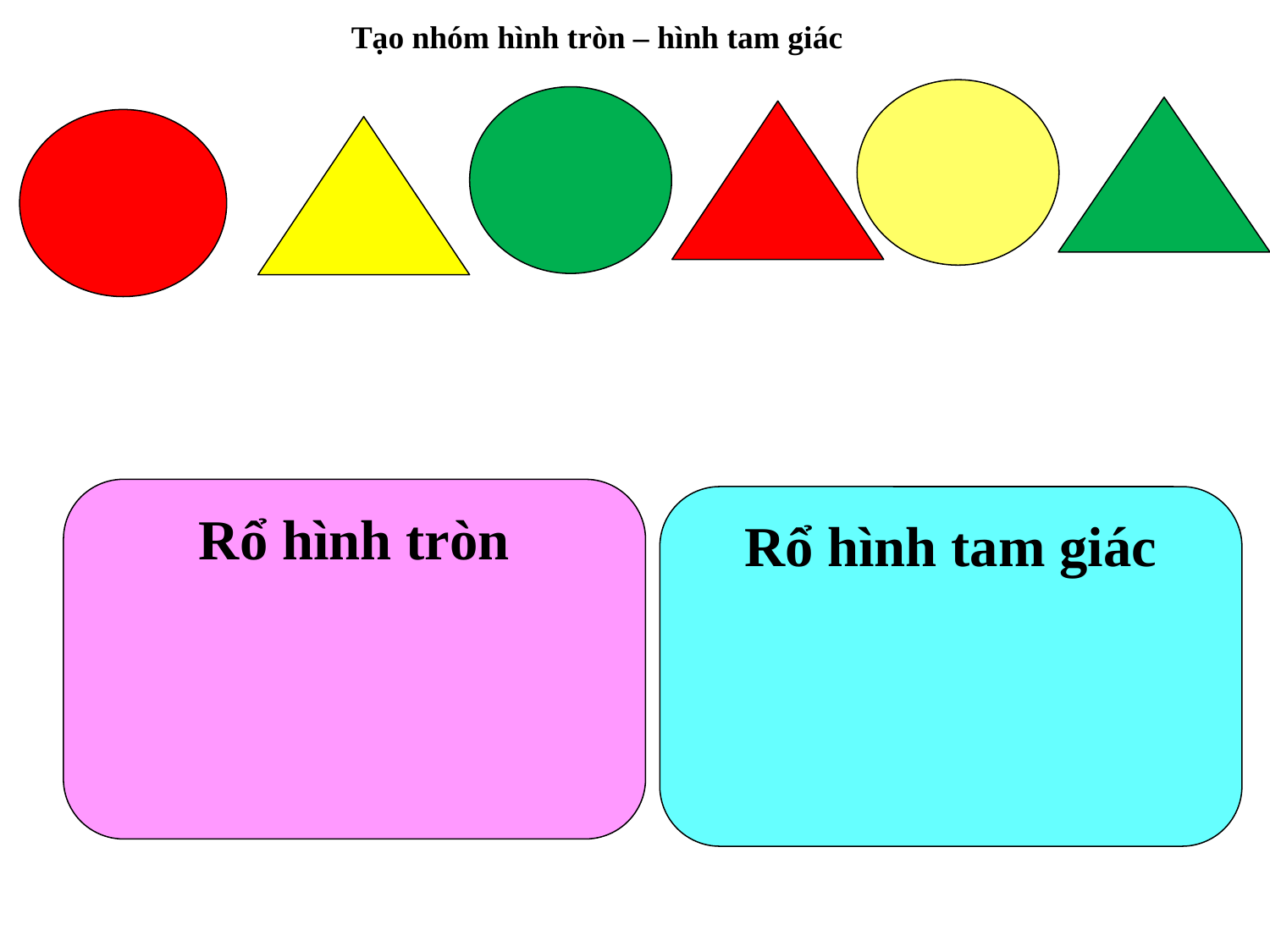

Tạo nhóm hình tròn – hình tam giác

Rổ hình tròn
Rổ hình tam giác